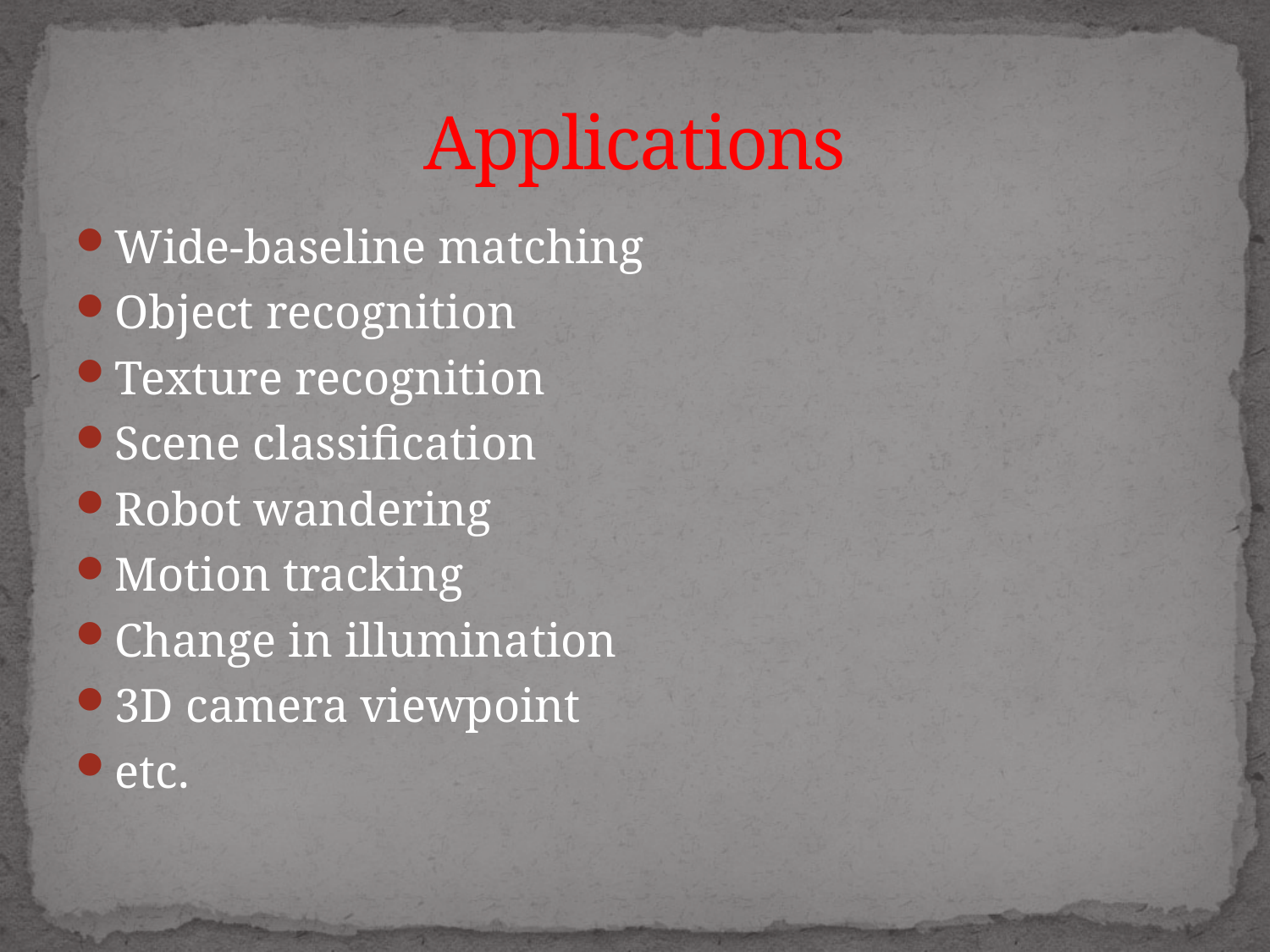

# Applications
Wide-baseline matching
Object recognition
Texture recognition
Scene classification
Robot wandering
Motion tracking
Change in illumination
3D camera viewpoint
etc.